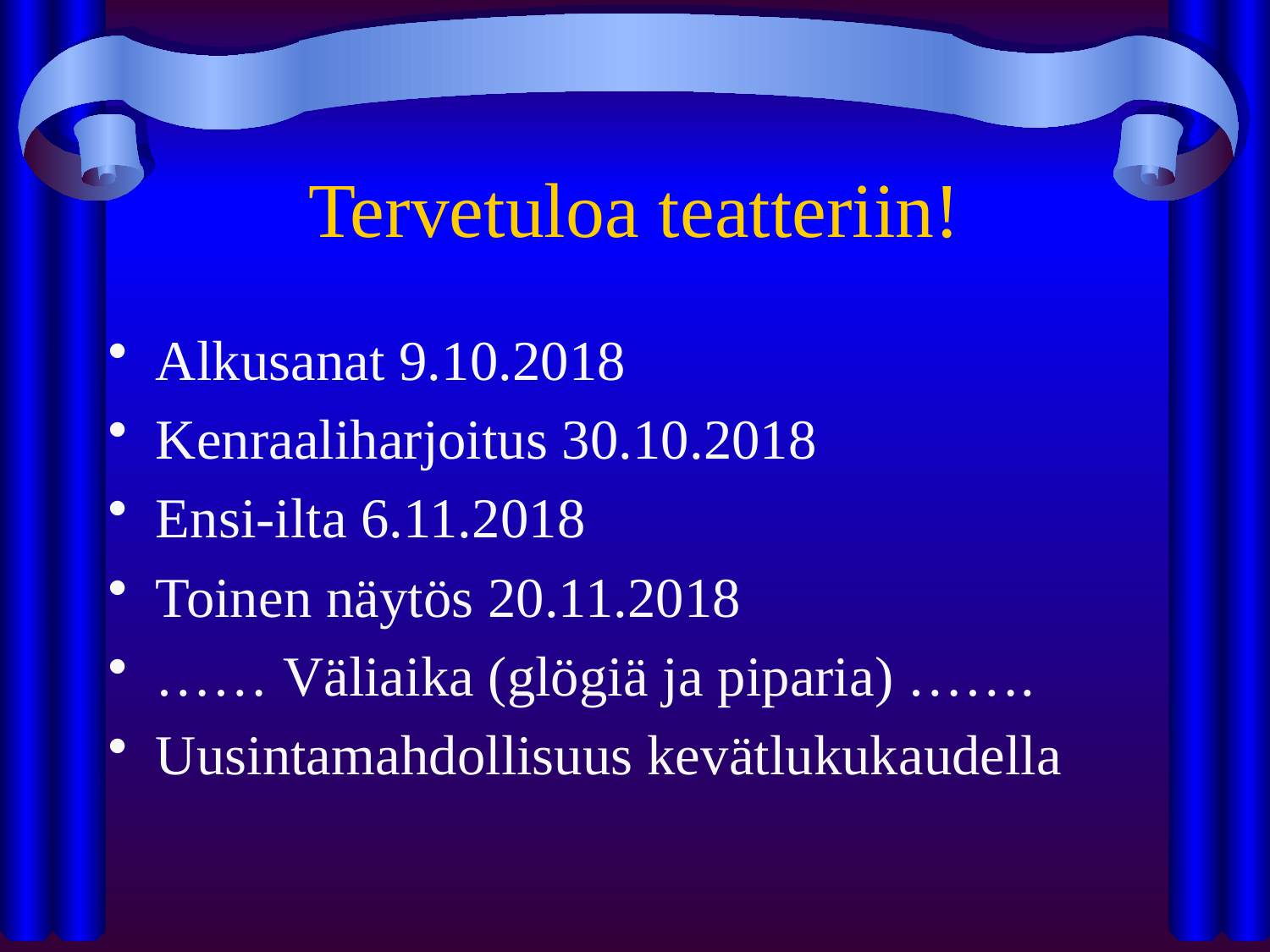

# Tervetuloa teatteriin!
Alkusanat 9.10.2018
Kenraaliharjoitus 30.10.2018
Ensi-ilta 6.11.2018
Toinen näytös 20.11.2018
…… Väliaika (glögiä ja piparia) …….
Uusintamahdollisuus kevätlukukaudella